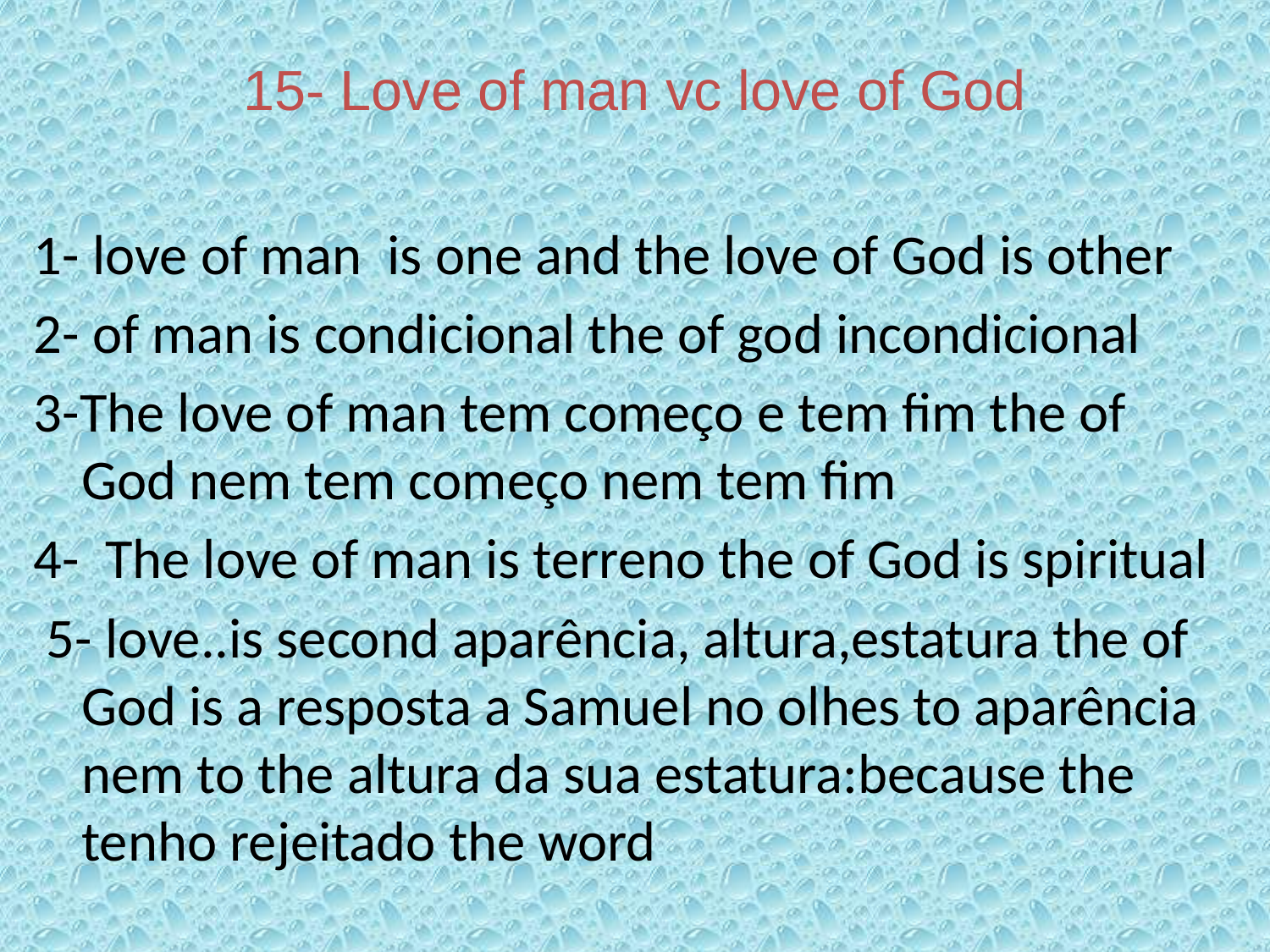

# 15- Love of man vc love of God
1- love of man  is one and the love of God is other
2- of man is condicional the of god incondicional
3-The love of man tem começo e tem fim the of  God nem tem começo nem tem fim
4-  The love of man is terreno the of God is spiritual
 5- love..is second aparência, altura,estatura the of God is a resposta a Samuel no olhes to aparência nem to the altura da sua estatura:because the tenho rejeitado the word